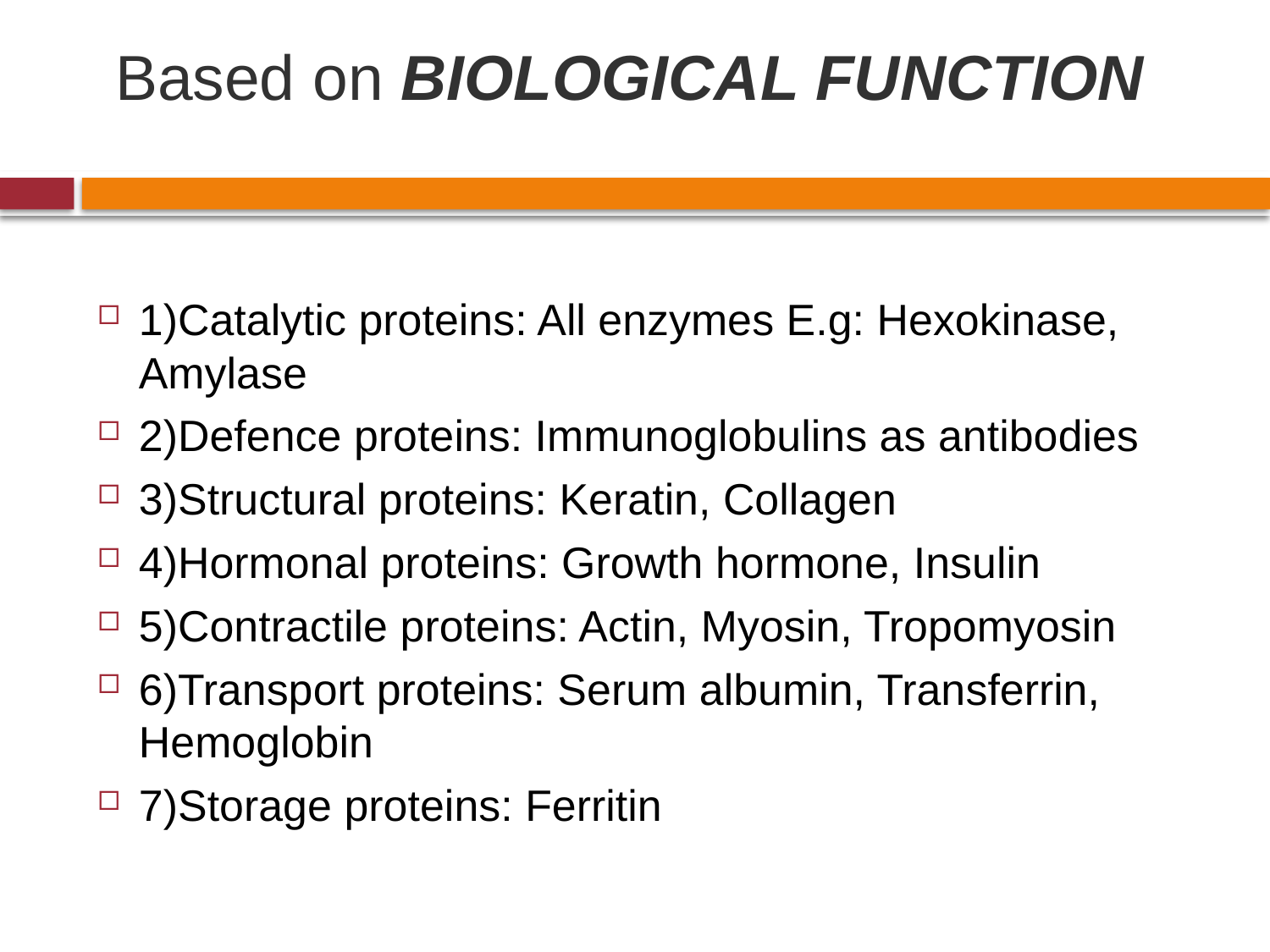

# Based on biological function

1)Catalytic proteins: All enzymes E.g: Hexokinase, Amylase
2)Defence proteins: Immunoglobulins as antibodies
3)Structural proteins: Keratin, Collagen
4)Hormonal proteins: Growth hormone, Insulin
5)Contractile proteins: Actin, Myosin, Tropomyosin
6)Transport proteins: Serum albumin, Transferrin, Hemoglobin
7)Storage proteins: Ferritin